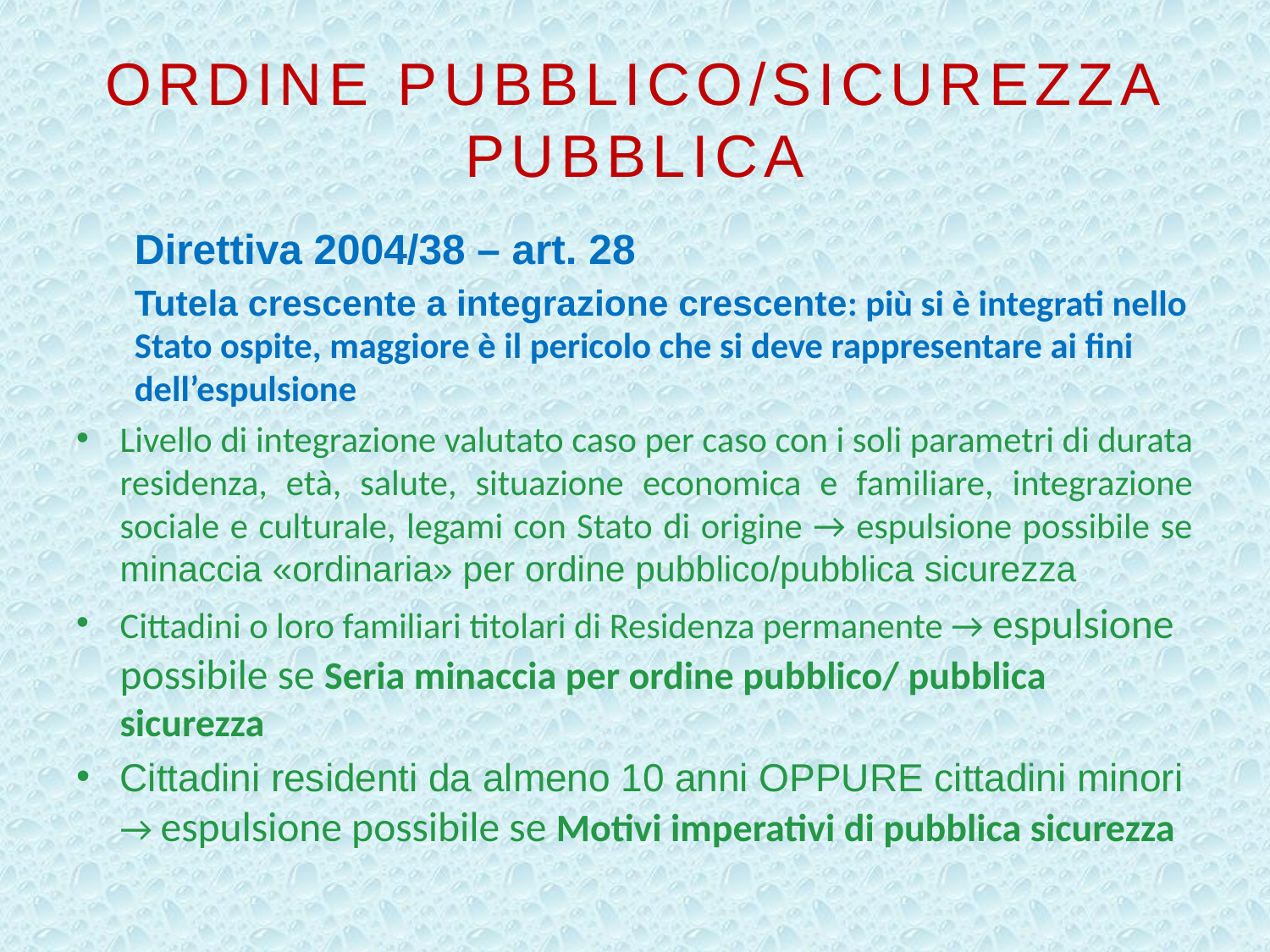

# Ordine pubblico/Sicurezza pubblica
Direttiva 2004/38 – art. 28
Tutela crescente a integrazione crescente: più si è integrati nello Stato ospite, maggiore è il pericolo che si deve rappresentare ai fini dell’espulsione
Livello di integrazione valutato caso per caso con i soli parametri di durata residenza, età, salute, situazione economica e familiare, integrazione sociale e culturale, legami con Stato di origine → espulsione possibile se minaccia «ordinaria» per ordine pubblico/pubblica sicurezza
Cittadini o loro familiari titolari di Residenza permanente → espulsione possibile se Seria minaccia per ordine pubblico/ pubblica sicurezza
Cittadini residenti da almeno 10 anni OPPURE cittadini minori → espulsione possibile se Motivi imperativi di pubblica sicurezza